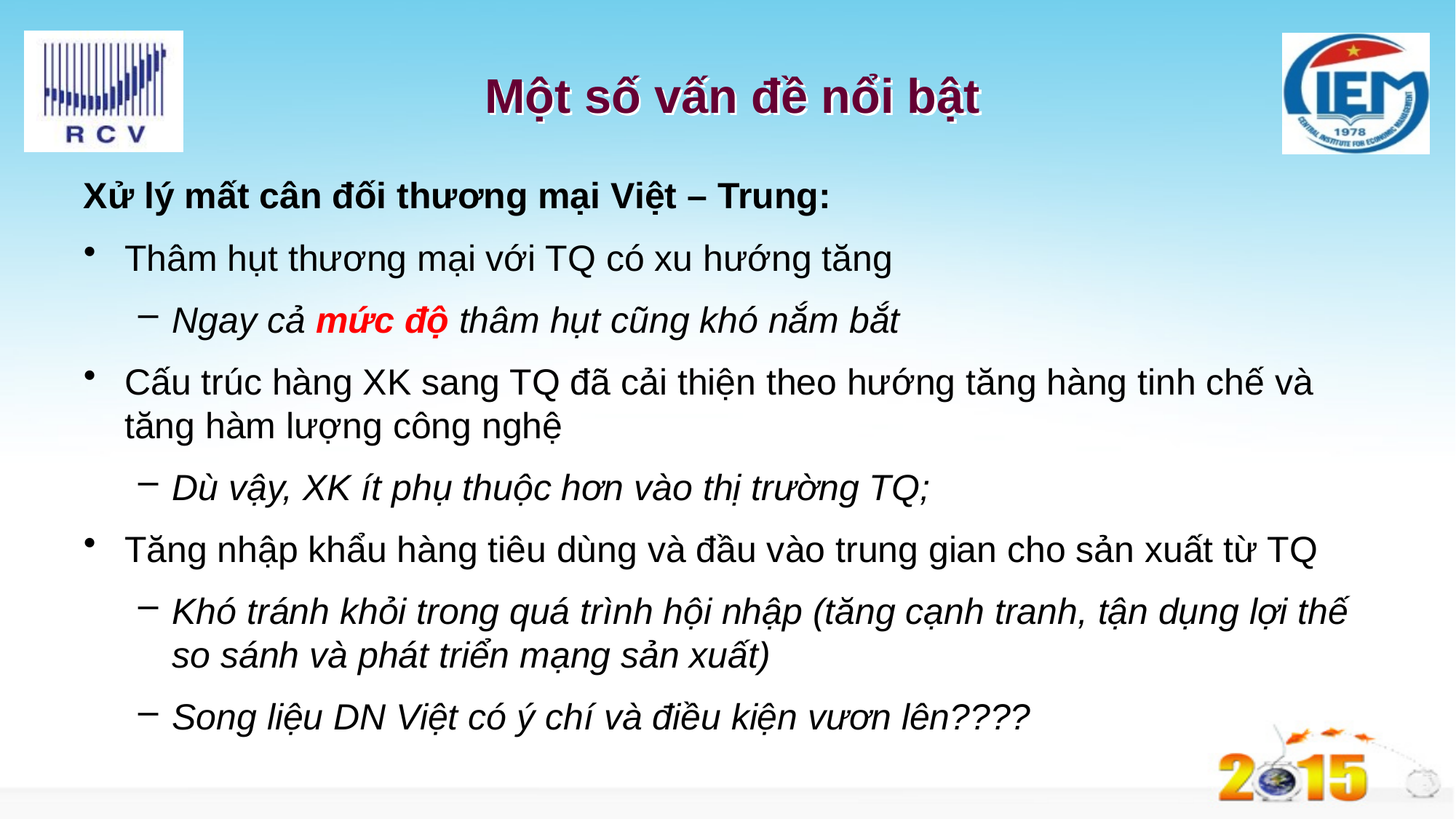

# Một số vấn đề nổi bật
Xử lý mất cân đối thương mại Việt – Trung:
Thâm hụt thương mại với TQ có xu hướng tăng
Ngay cả mức độ thâm hụt cũng khó nắm bắt
Cấu trúc hàng XK sang TQ đã cải thiện theo hướng tăng hàng tinh chế và tăng hàm lượng công nghệ
Dù vậy, XK ít phụ thuộc hơn vào thị trường TQ;
Tăng nhập khẩu hàng tiêu dùng và đầu vào trung gian cho sản xuất từ TQ
Khó tránh khỏi trong quá trình hội nhập (tăng cạnh tranh, tận dụng lợi thế so sánh và phát triển mạng sản xuất)
Song liệu DN Việt có ý chí và điều kiện vươn lên????